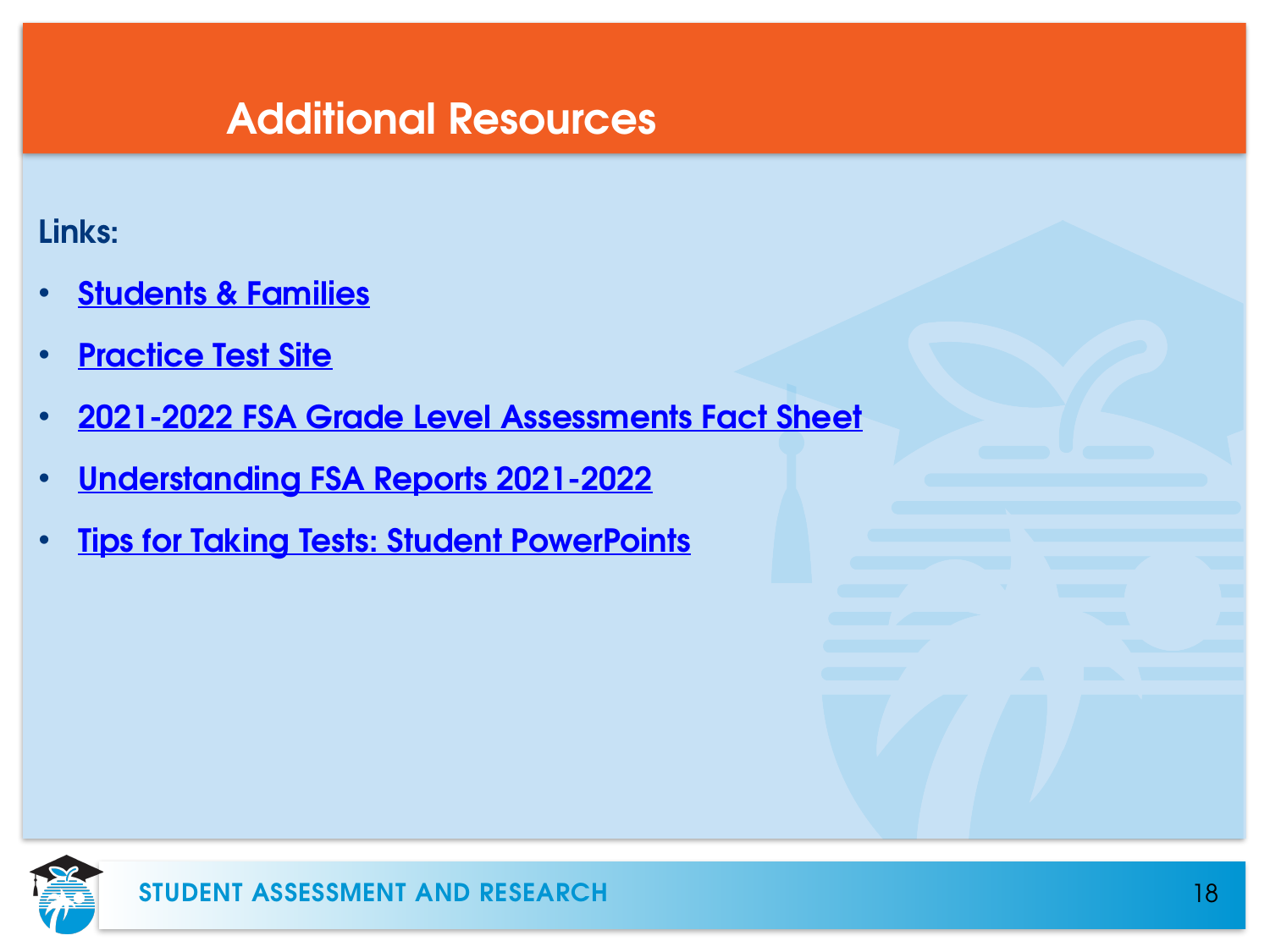

# Additional Resources
Links:
Students & Families
Practice Test Site
2021-2022 FSA Grade Level Assessments Fact Sheet
Understanding FSA Reports 2021-2022
Tips for Taking Tests: Student PowerPoints
Student assessment and research
18